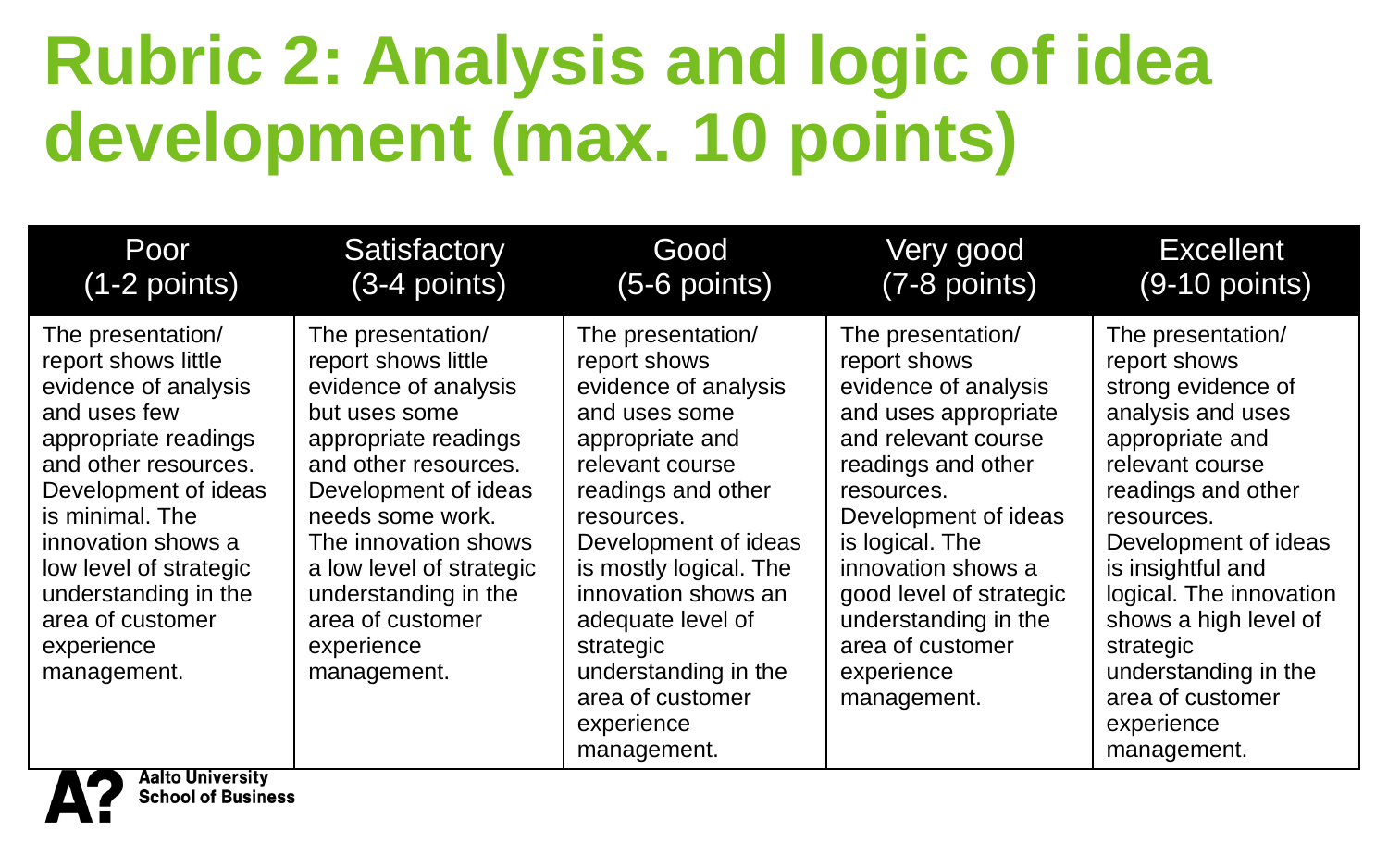

Rubric 2: Analysis and logic of idea development (max. 10 points)
| Poor (1-2 points) | Satisfactory (3-4 points) | Good (5-6 points) | Very good (7-8 points) | Excellent (9-10 points) |
| --- | --- | --- | --- | --- |
| The presentation/ report shows little evidence of analysis and uses few appropriate readings and other resources. Development of ideas is minimal. The innovation shows a low level of strategic understanding in the area of customer experience management. | The presentation/ report shows little evidence of analysis but uses some appropriate readings and other resources. Development of ideas needs some work. The innovation shows a low level of strategic understanding in the area of customer experience management. | The presentation/ report shows evidence of analysis and uses some appropriate and relevant course readings and other resources. Development of ideas is mostly logical. The innovation shows an adequate level of strategic understanding in the area of customer experience management. | The presentation/ report shows evidence of analysis and uses appropriate and relevant course readings and other resources. Development of ideas is logical. The innovation shows a good level of strategic understanding in the area of customer experience management. | The presentation/ report shows strong evidence of analysis and uses appropriate and relevant course readings and other resources. Development of ideas is insightful and logical. The innovation shows a high level of strategic understanding in the area of customer experience management. |